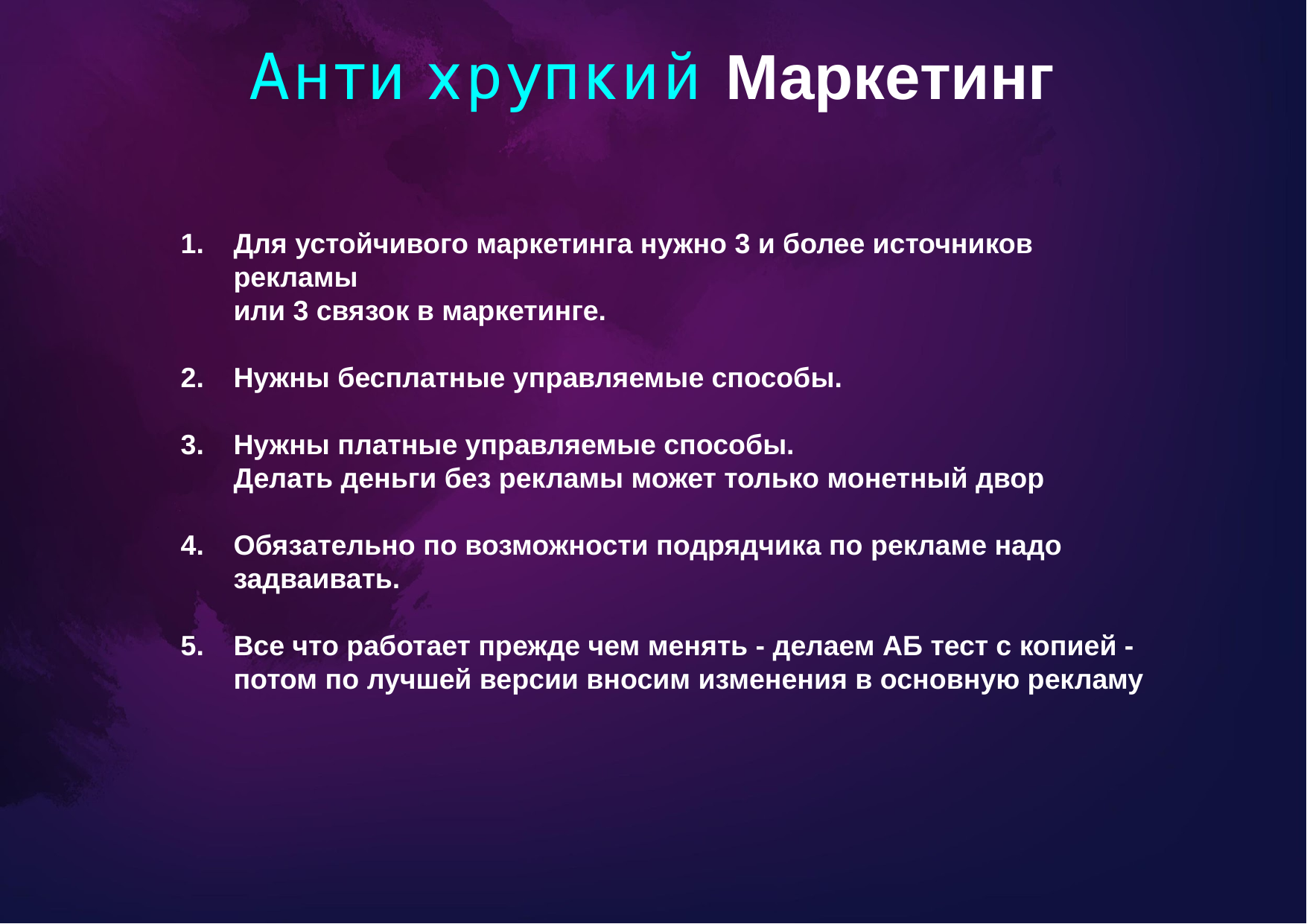

Анти хрупкий Маркетинг
Для устойчивого маркетинга нужно 3 и более источников рекламы
или 3 связок в маркетинге.

Нужны бесплатные управляемые способы.

Нужны платные управляемые способы.
Делать деньги без рекламы может только монетный двор
Обязательно по возможности подрядчика по рекламе надо задваивать.
Все что работает прежде чем менять - делаем АБ тест с копией - потом по лучшей версии вносим изменения в основную рекламу